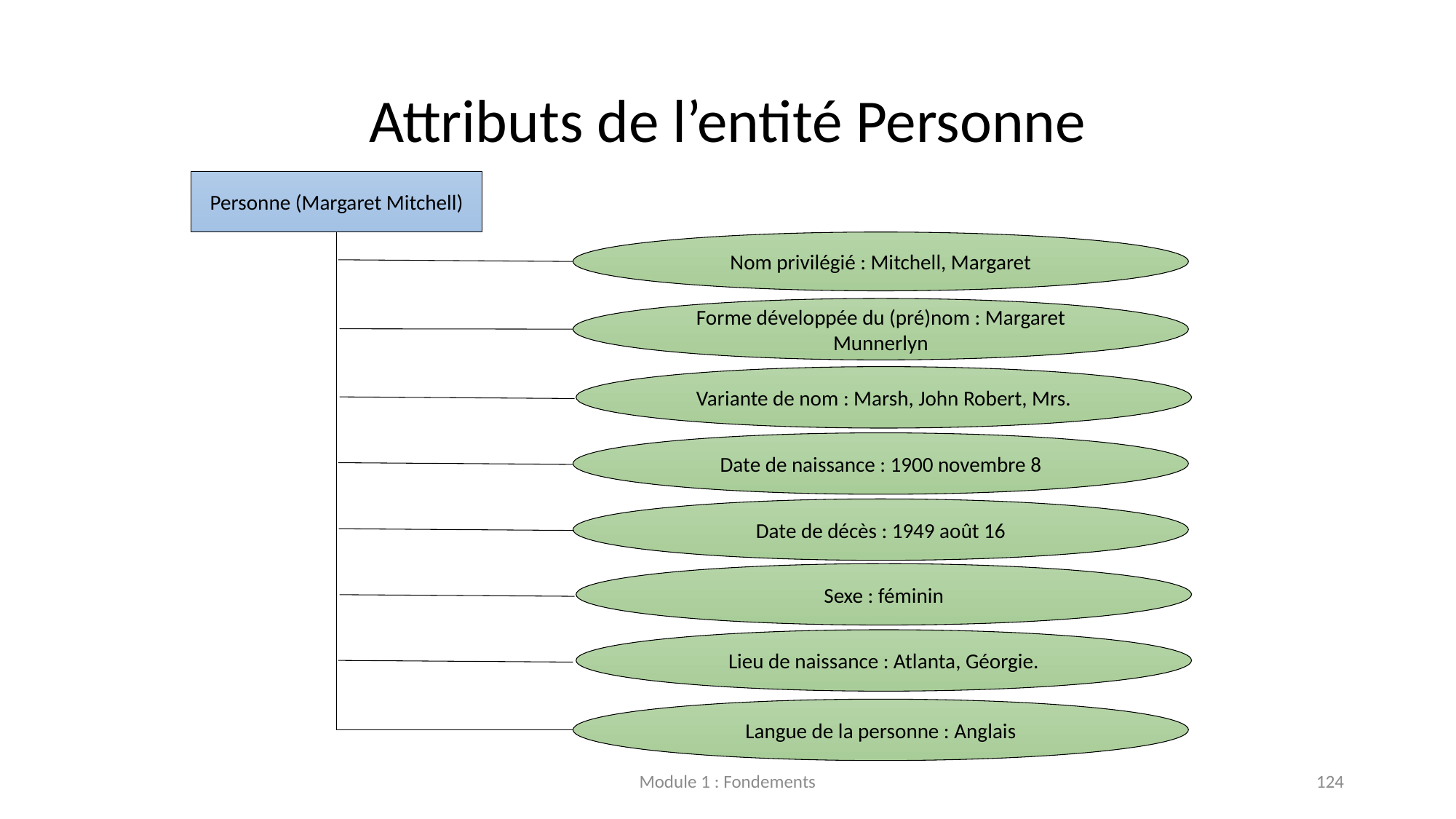

# Attributs de l’entité Personne
Personne (Margaret Mitchell)

Nom privilégié : Mitchell, Margaret
Forme développée du (pré)nom : Margaret Munnerlyn
Variante de nom : Marsh, John Robert, Mrs.
Date de naissance : 1900 novembre 8
Date de décès : 1949 août 16
Sexe : féminin
Lieu de naissance : Atlanta, Géorgie.
Langue de la personne : Anglais
Module 1 : Fondements
124